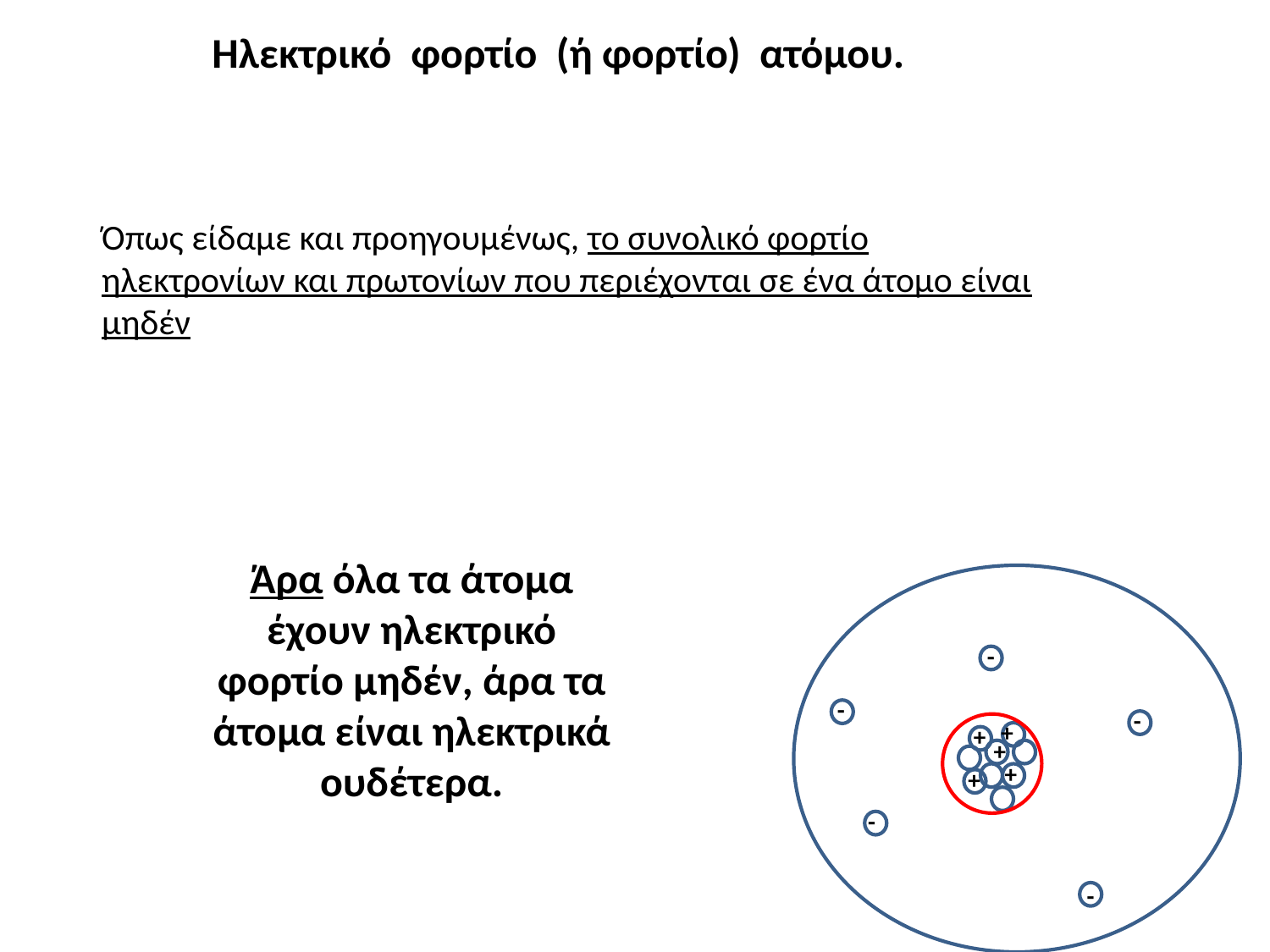

Ηλεκτρικό  φορτίο  (ή φορτίο)  ατόμου.
Όπως είδαμε και προηγουμένως, το συνολικό φορτίο ηλεκτρονίων και πρωτονίων που περιέχονται σε ένα άτομο είναι μηδέν
Άρα όλα τα άτομα έχουν ηλεκτρικό φορτίο μηδέν, άρα τα άτομα είναι ηλεκτρικά ουδέτερα.

-

-
-

+

+

+

+
+

-

-